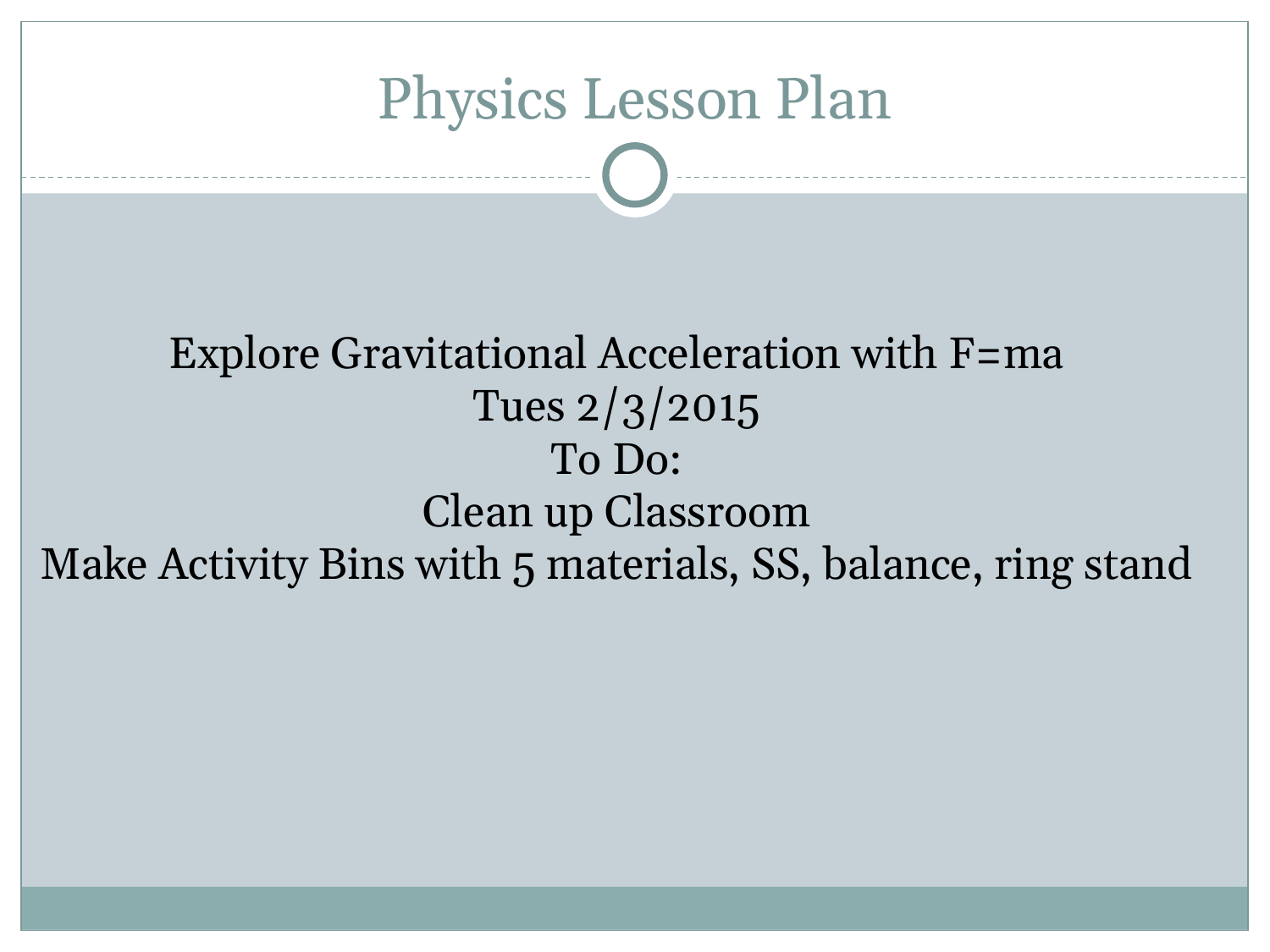

# Physics Lesson Plan

Explore Gravitational Acceleration with F=ma
Tues 2/3/2015
To Do:
Clean up Classroom
Make Activity Bins with 5 materials, SS, balance, ring stand